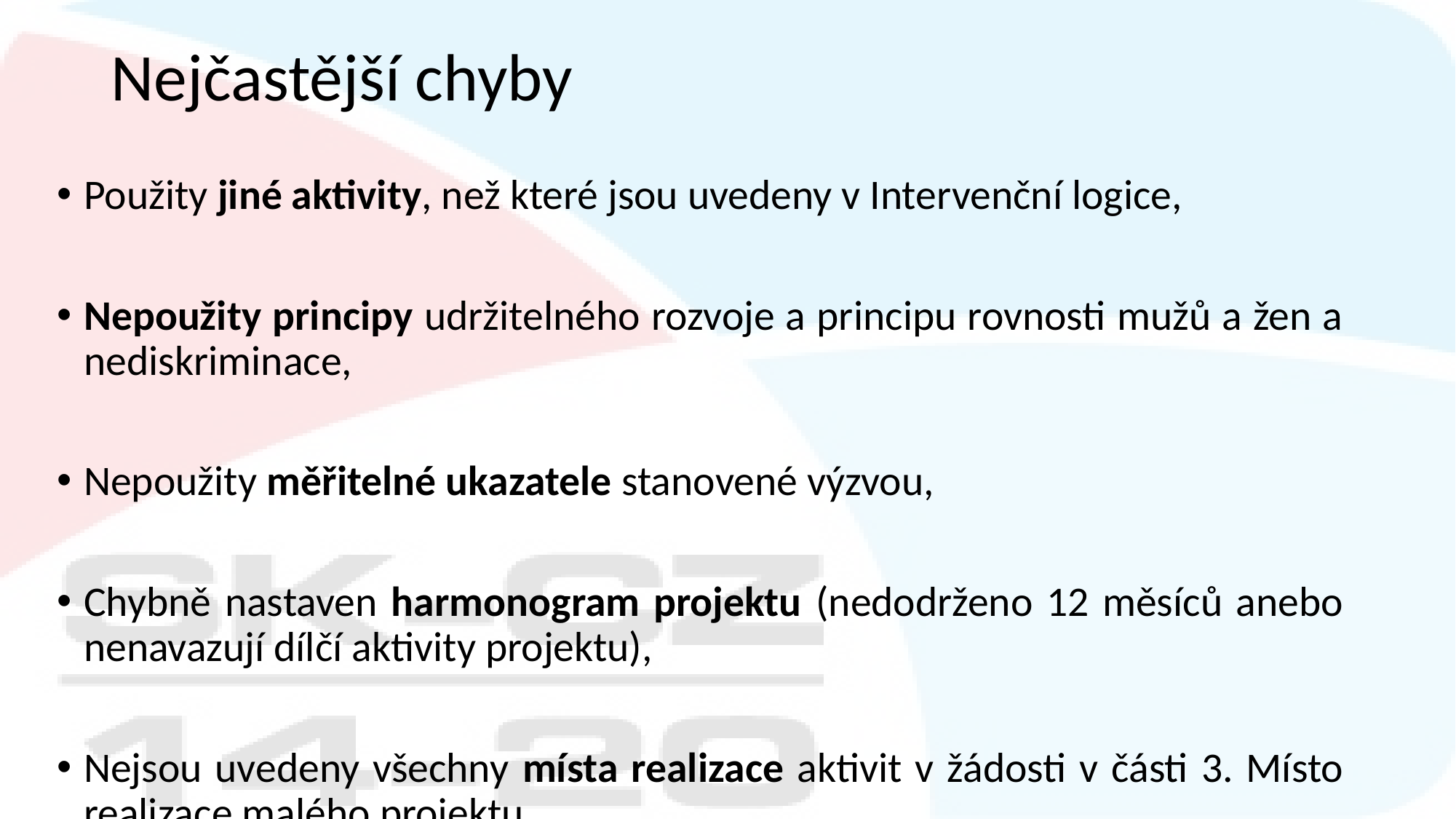

# Nejčastější chyby
Použity jiné aktivity, než které jsou uvedeny v Intervenční logice,

Nepoužity principy udržitelného rozvoje a principu rovnosti mužů a žen a nediskriminace,

Nepoužity měřitelné ukazatele stanovené výzvou,

Chybně nastaven harmonogram projektu (nedodrženo 12 měsíců anebo nenavazují dílčí aktivity projektu),

Nejsou uvedeny všechny místa realizace aktivit v žádosti v části 3. Místo realizace malého projektu.